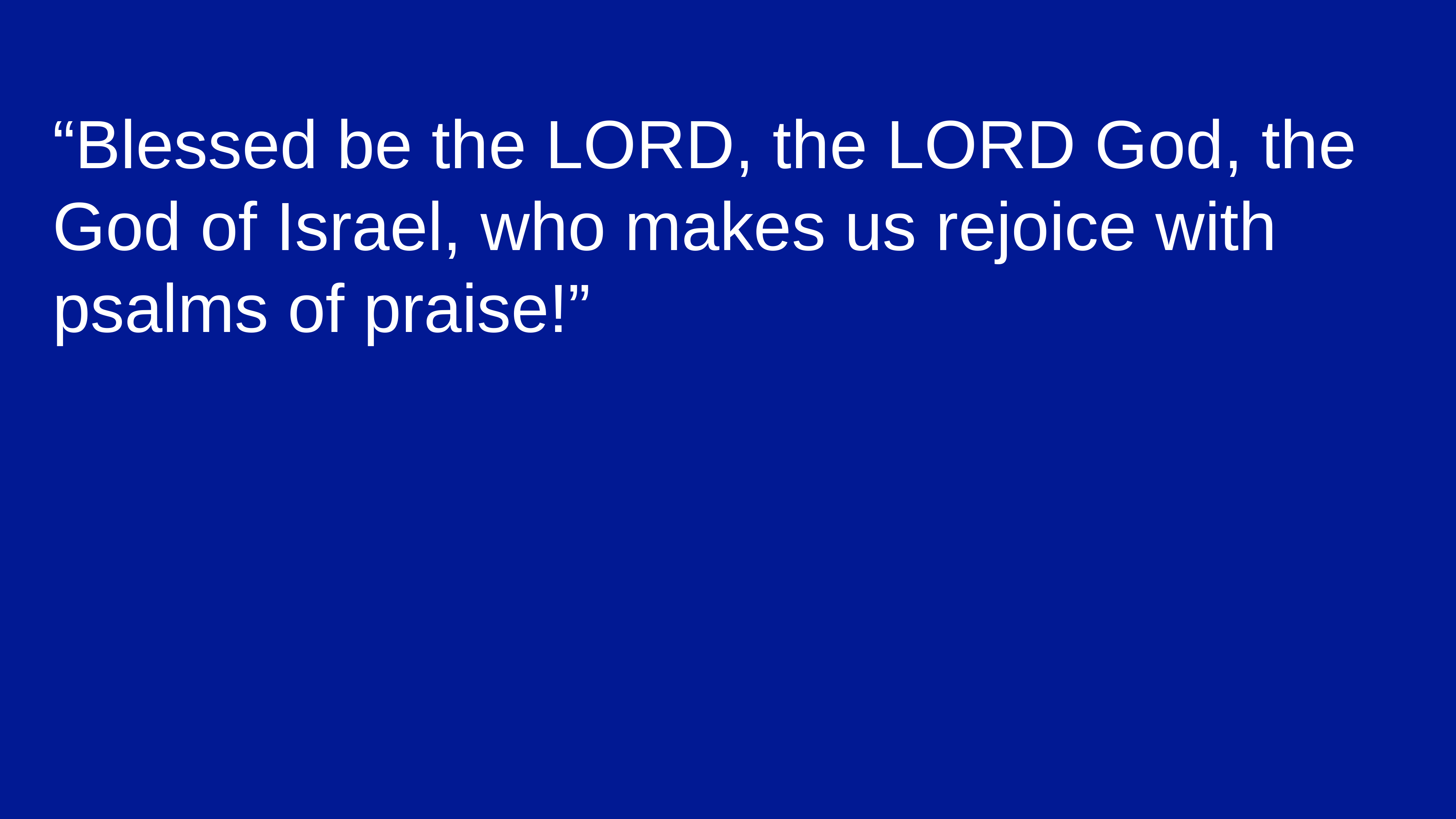

“Blessed be the LORD, the LORD God, the God of Israel, who makes us rejoice with psalms of praise!”